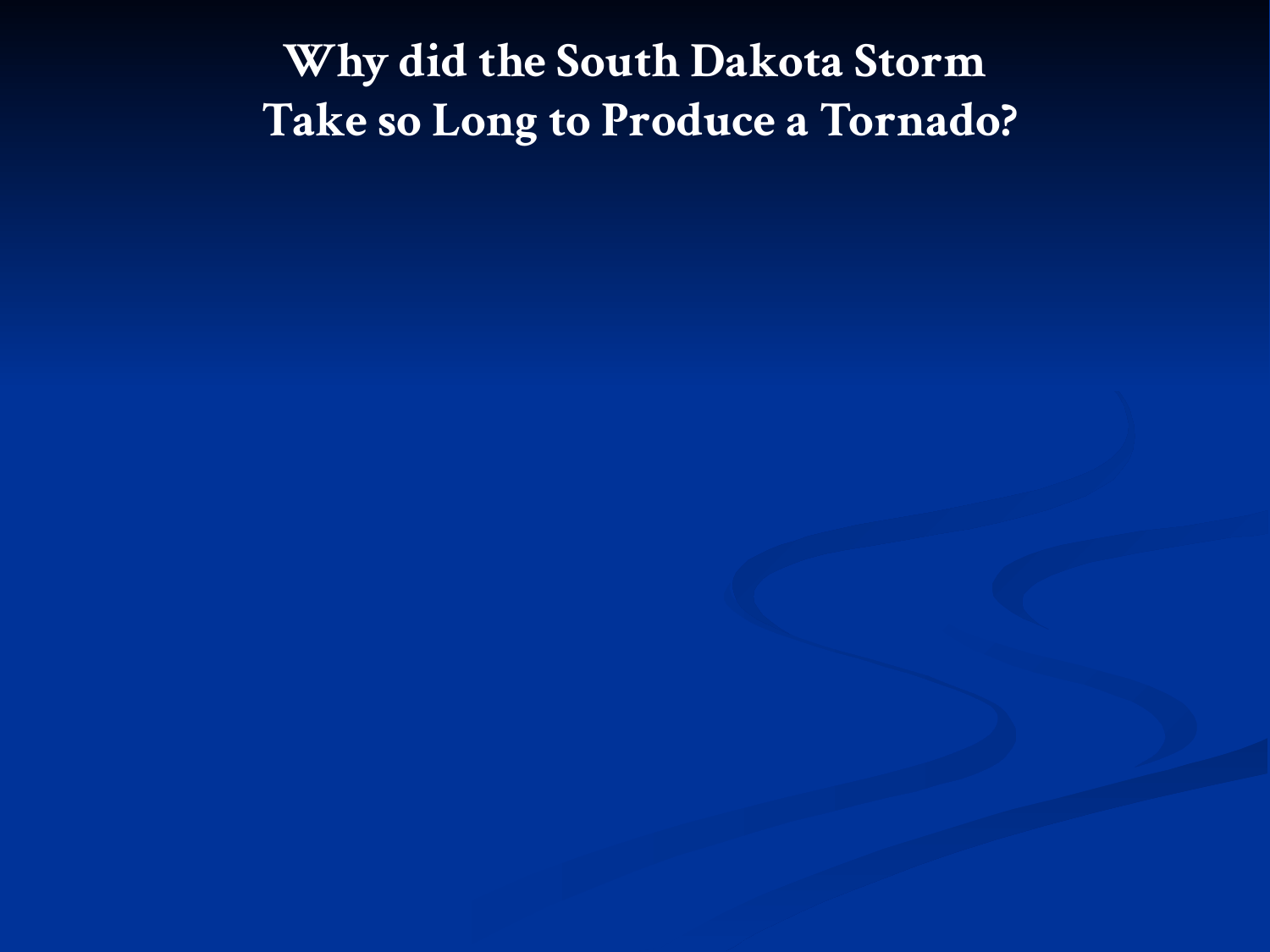

Why did the South Dakota Storm
 Take so Long to Produce a Tornado?